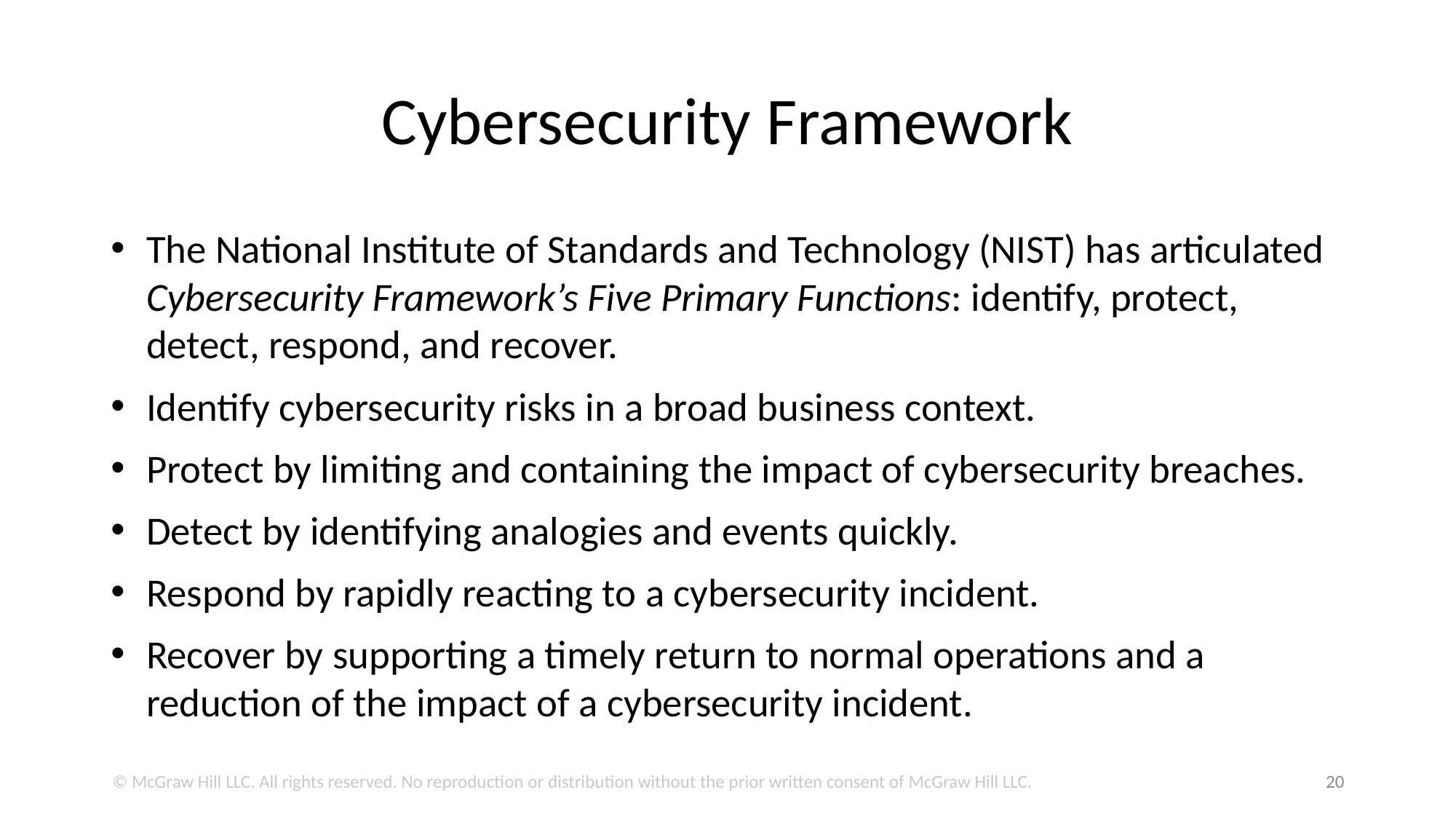

# Cybersecurity Framework
The National Institute of Standards and Technology (NIST) has articulated Cybersecurity Framework’s Five Primary Functions: identify, protect, detect, respond, and recover.
Identify cybersecurity risks in a broad business context.
Protect by limiting and containing the impact of cybersecurity breaches.
Detect by identifying analogies and events quickly.
Respond by rapidly reacting to a cybersecurity incident.
Recover by supporting a timely return to normal operations and a reduction of the impact of a cybersecurity incident.
© McGraw Hill LLC. All rights reserved. No reproduction or distribution without the prior written consent of McGraw Hill LLC.
20